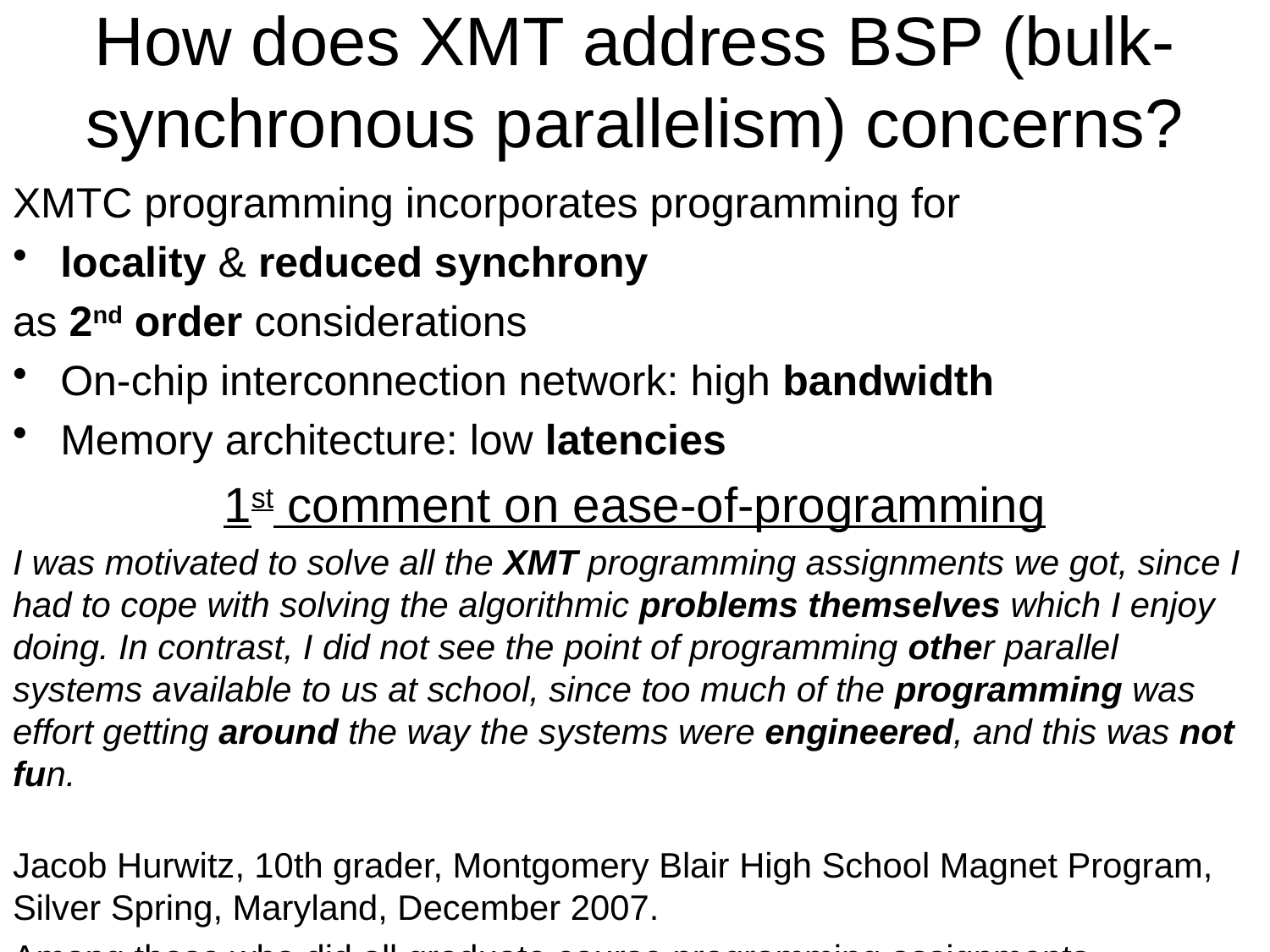

# How does XMT address BSP (bulk-synchronous parallelism) concerns?
XMTC programming incorporates programming for
locality & reduced synchrony
as 2nd order considerations
On-chip interconnection network: high bandwidth
Memory architecture: low latencies
1st comment on ease-of-programming
I was motivated to solve all the XMT programming assignments we got, since I had to cope with solving the algorithmic problems themselves which I enjoy doing. In contrast, I did not see the point of programming other parallel systems available to us at school, since too much of the programming was effort getting around the way the systems were engineered, and this was not fun.
Jacob Hurwitz, 10th grader, Montgomery Blair High School Magnet Program, Silver Spring, Maryland, December 2007.
Among those who did all graduate course programming assignments.